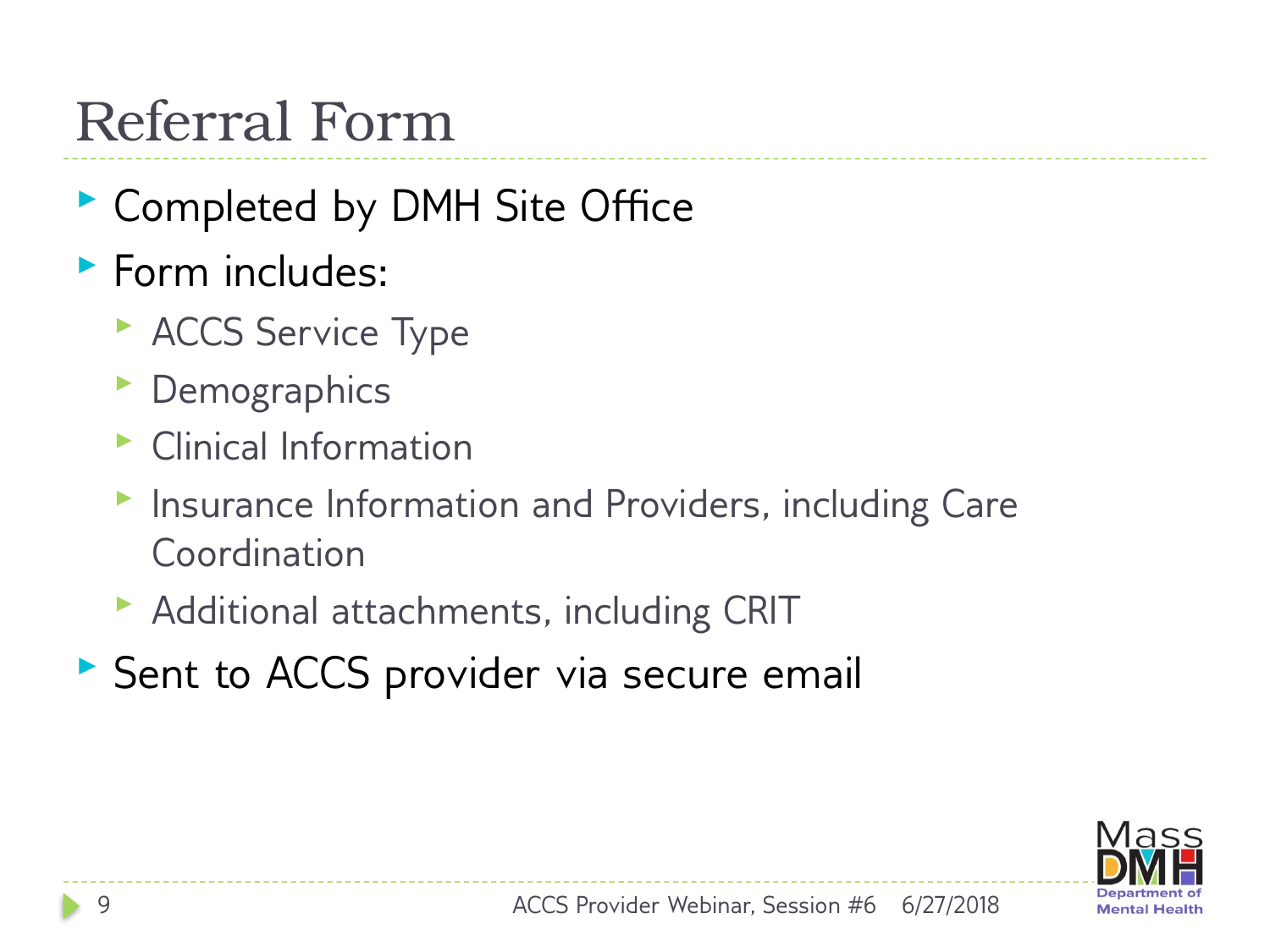

# Referral Form
Completed by DMH Site Office
Form includes:
ACCS Service Type
Demographics
Clinical Information
Insurance Information and Providers, including Care Coordination
Additional attachments, including CRIT
Sent to ACCS provider via secure email

9
ACCS Provider Webinar, Session #6
6/27/2018